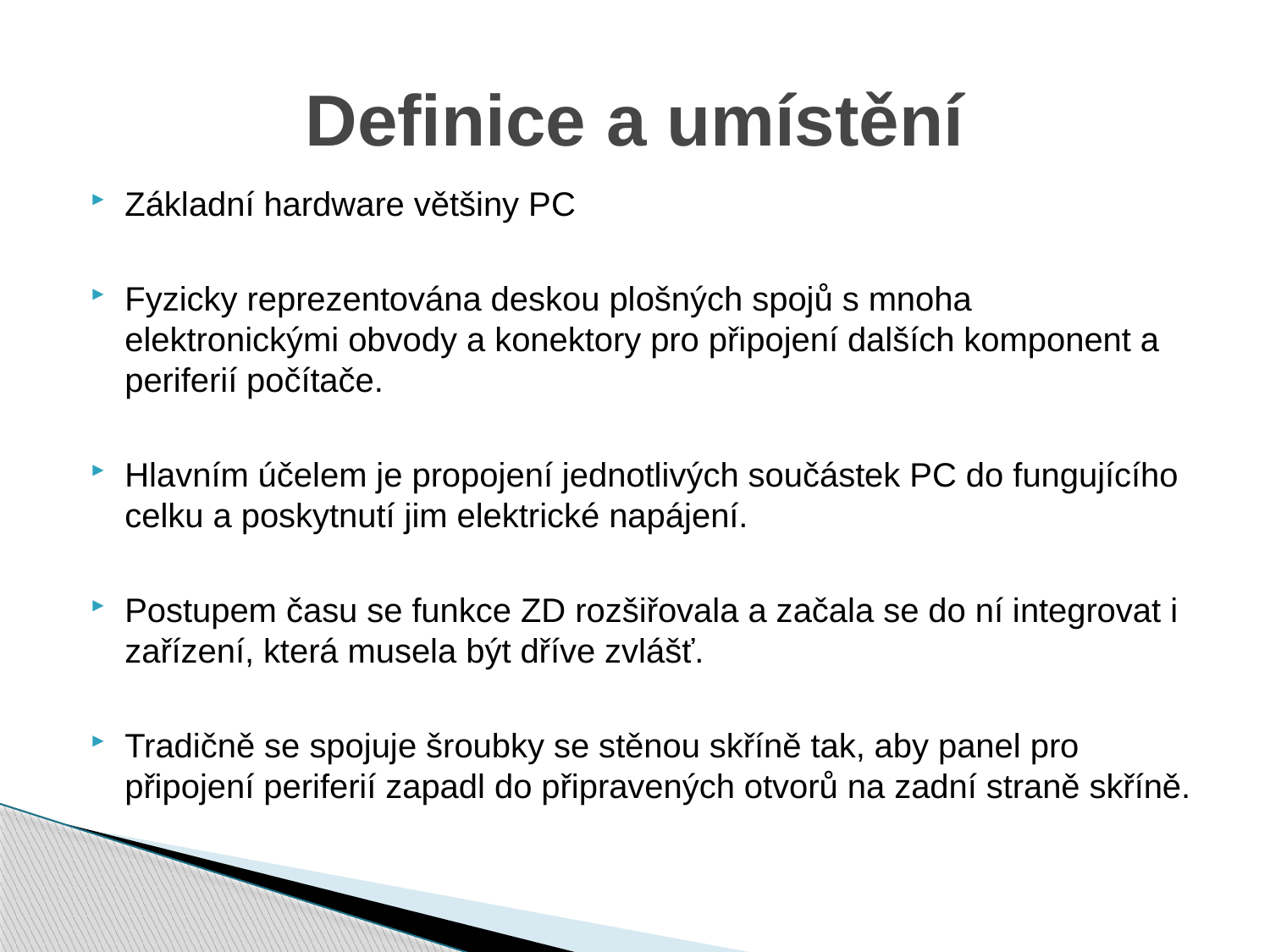

# Definice a umístění
Základní hardware většiny PC

Fyzicky reprezentována deskou plošných spojů s mnoha elektronickými obvody a konektory pro připojení dalších komponent a periferií počítače.

Hlavním účelem je propojení jednotlivých součástek PC do fungujícího celku a poskytnutí jim elektrické napájení.

Postupem času se funkce ZD rozšiřovala a začala se do ní integrovat i zařízení, která musela být dříve zvlášť.

Tradičně se spojuje šroubky se stěnou skříně tak, aby panel pro připojení periferií zapadl do připravených otvorů na zadní straně skříně.